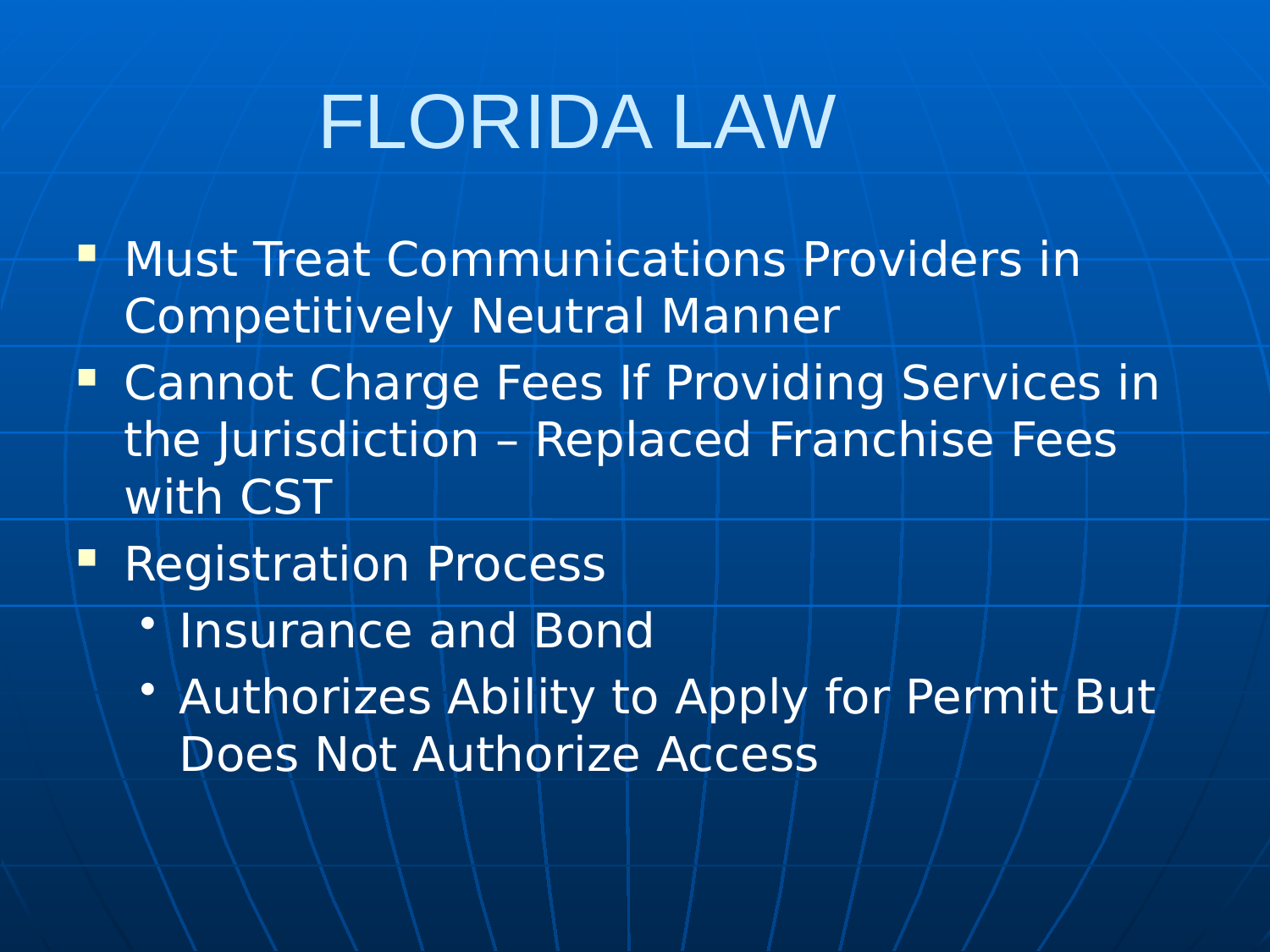

# FLORIDA LAW
Must Treat Communications Providers in Competitively Neutral Manner
Cannot Charge Fees If Providing Services in the Jurisdiction – Replaced Franchise Fees with CST
Registration Process
Insurance and Bond
Authorizes Ability to Apply for Permit But Does Not Authorize Access